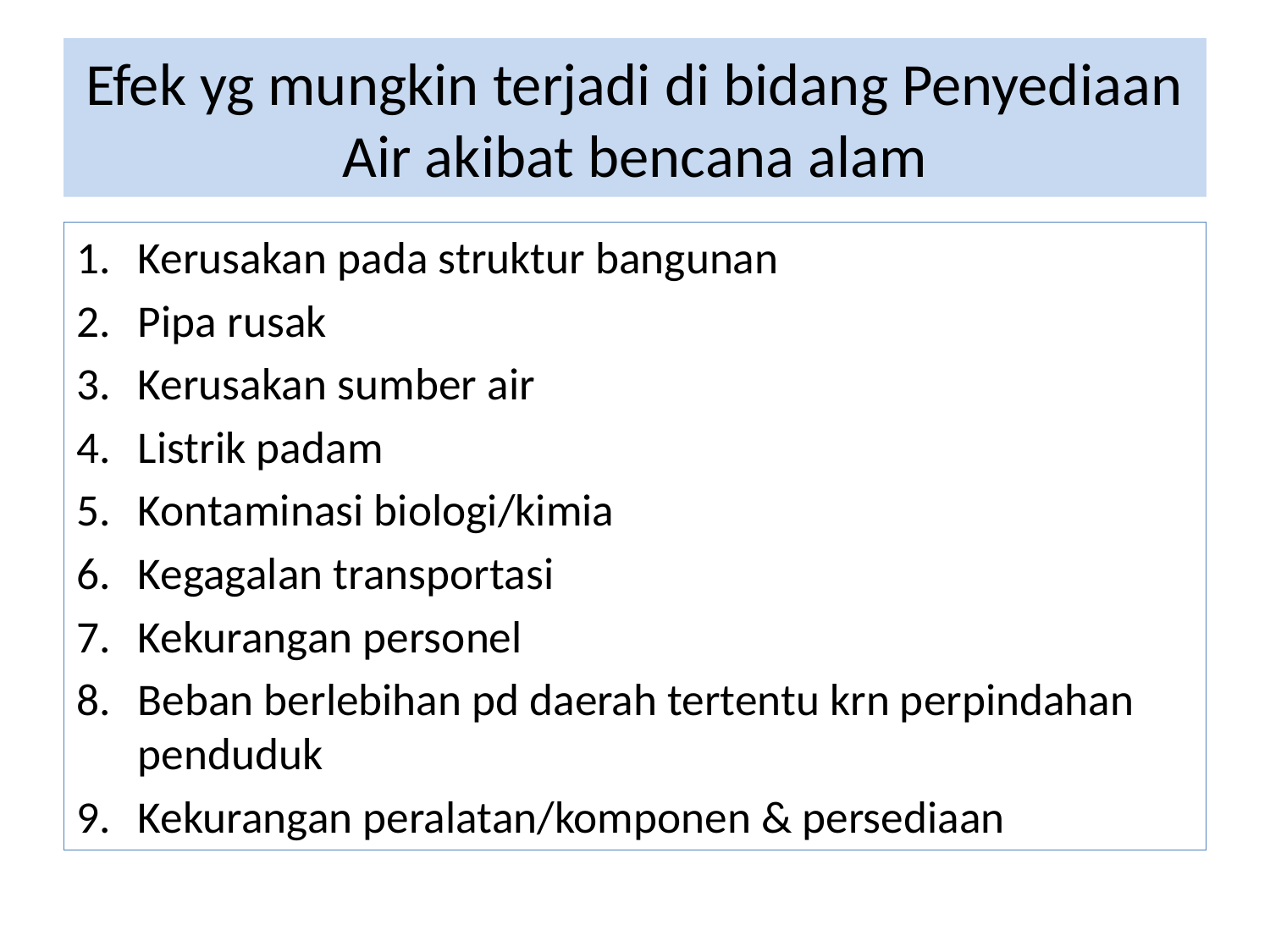

# Efek yg mungkin terjadi di bidang Penyediaan Air akibat bencana alam
Kerusakan pada struktur bangunan
Pipa rusak
Kerusakan sumber air
Listrik padam
Kontaminasi biologi/kimia
Kegagalan transportasi
Kekurangan personel
Beban berlebihan pd daerah tertentu krn perpindahan penduduk
Kekurangan peralatan/komponen & persediaan